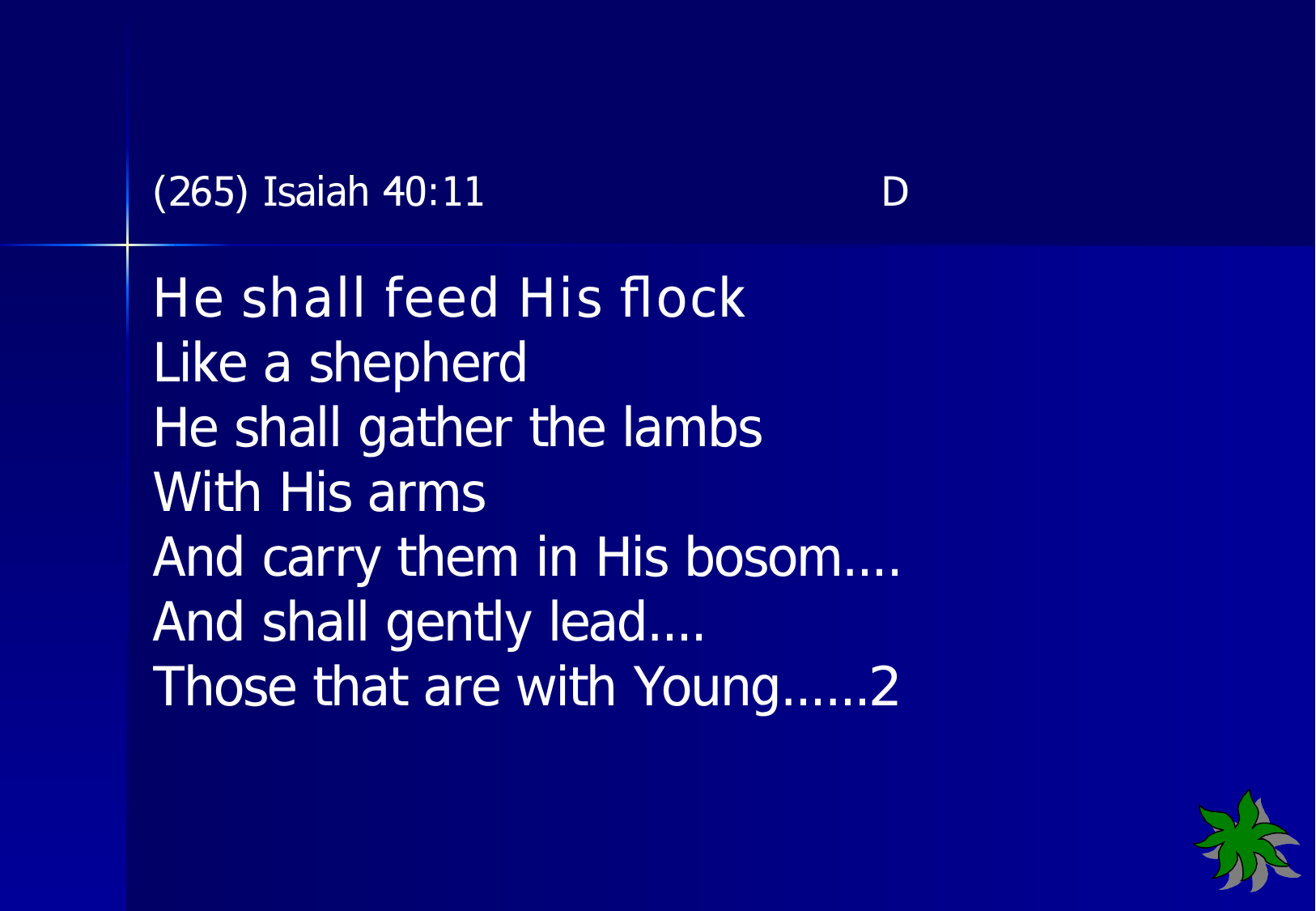

(265) Isaiah 40:11                 		D

He shall feed His flock
Like a shepherd
He shall gather the lambs
With His arms
And carry them in His bosom….
And shall gently lead….
Those that are with Young……2